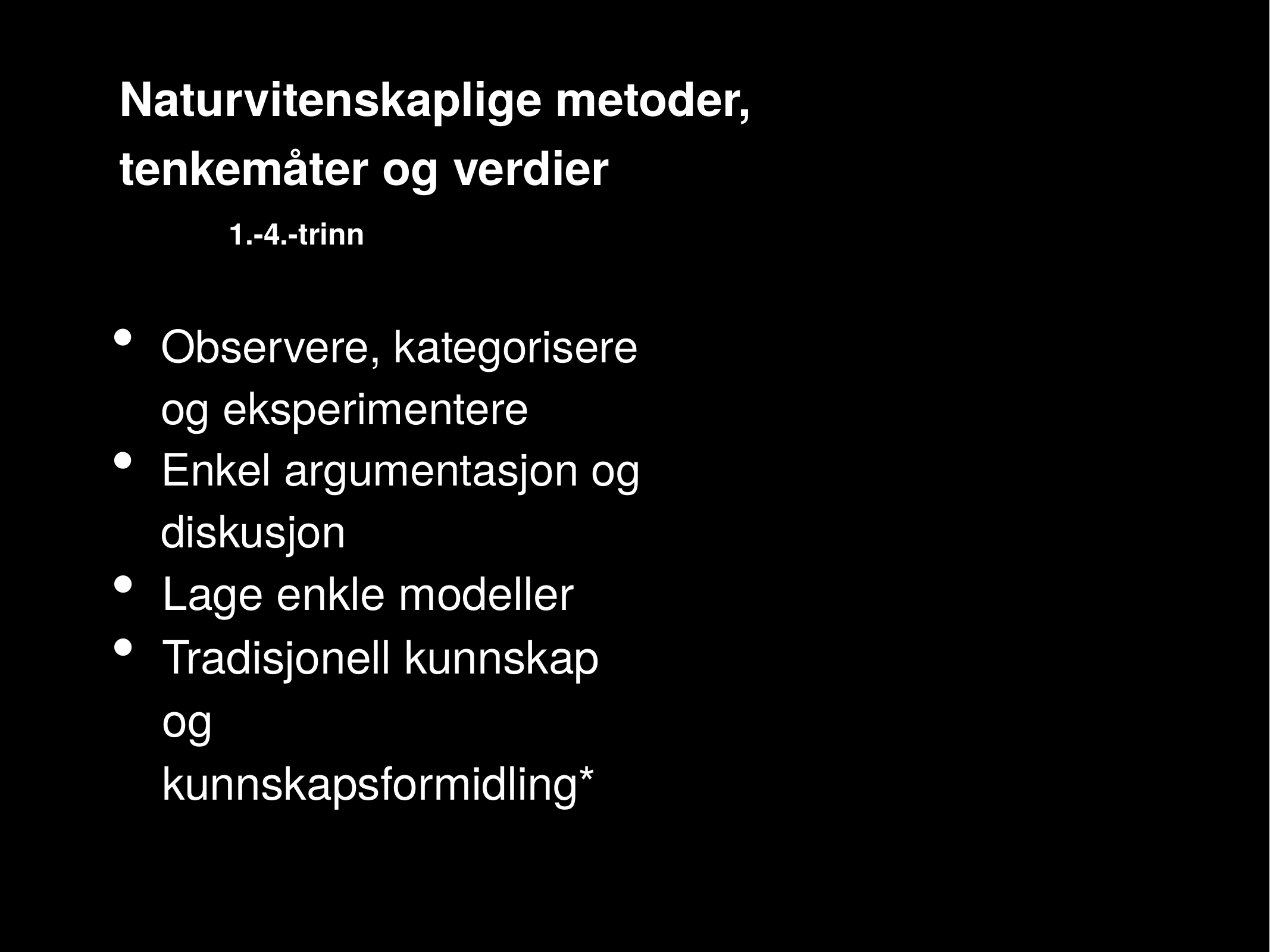

# Naturvitenskaplige metoder,
tenkemåter og verdier
1.-4.-trinn
Observere, kategorisere og eksperimentere
Enkel argumentasjon og diskusjon
Lage enkle modeller
Tradisjonell kunnskap og kunnskapsformidling*